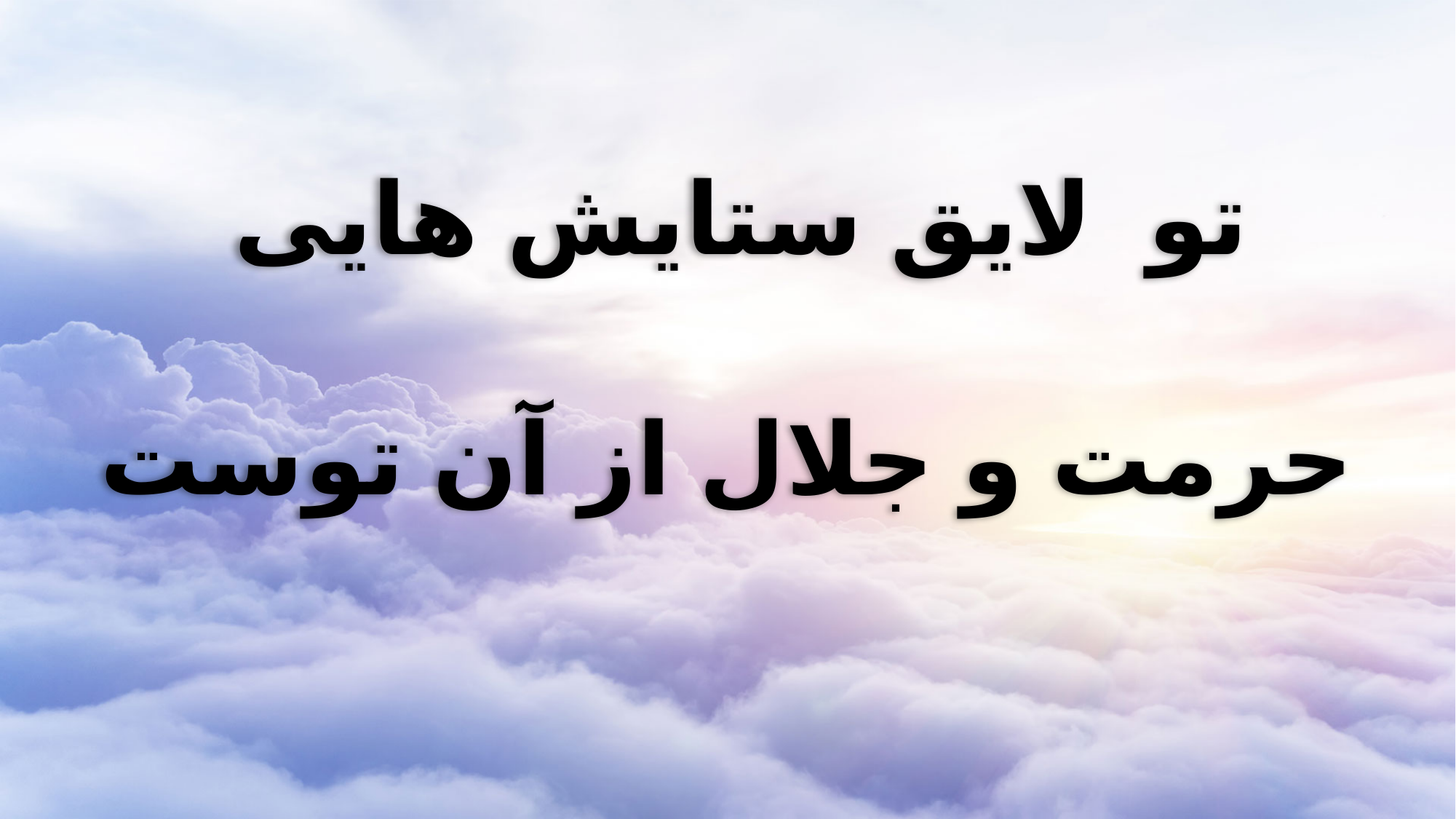

تو  لایق ستایش هایی
حرمت و جلال از آن توست